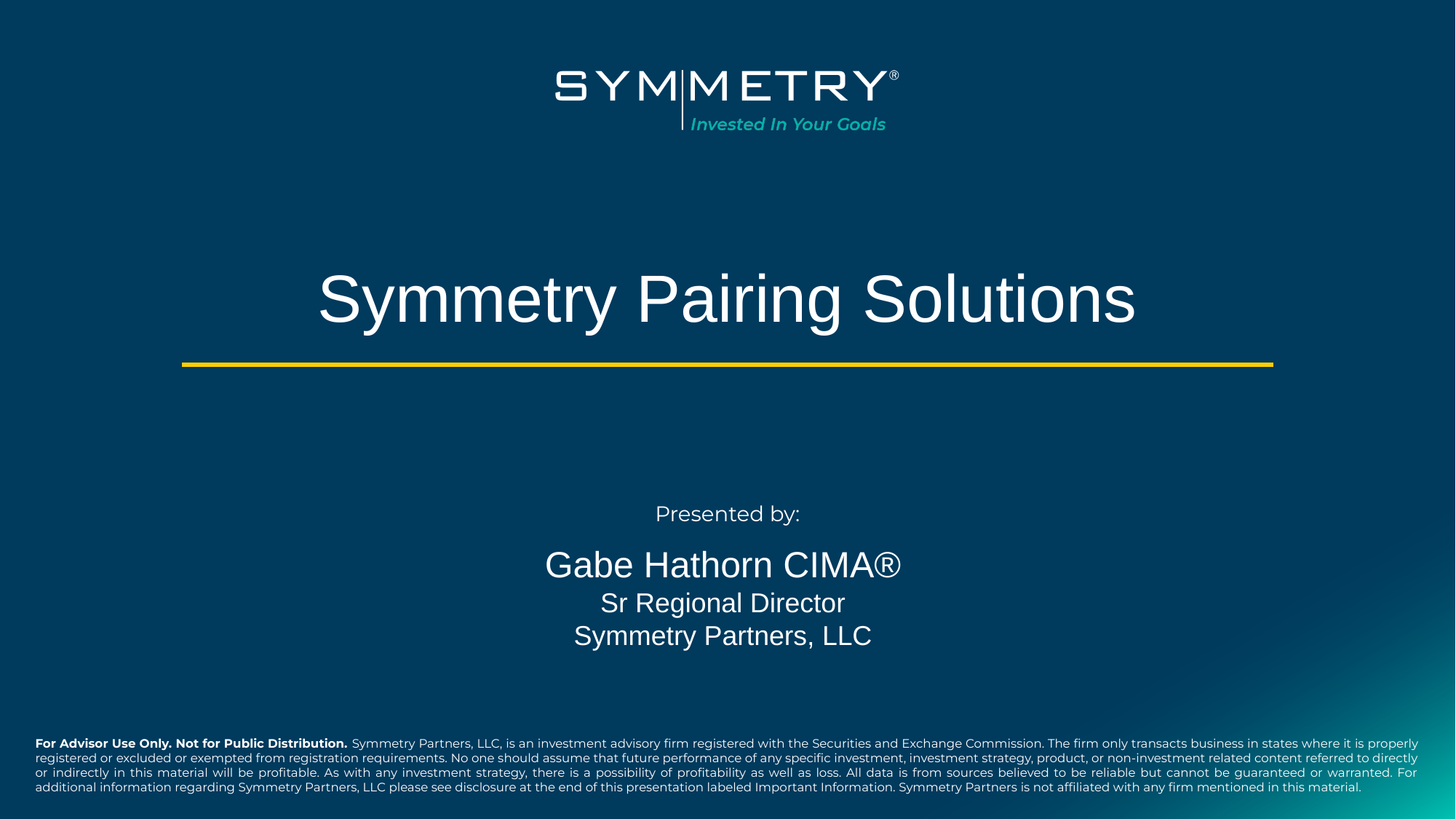

# Symmetry Pairing Solutions
Presented by:
Gabe Hathorn CIMA®
Sr Regional Director
Symmetry Partners, LLC
For Advisor Use Only. Not for Public Distribution. Symmetry Partners, LLC, is an investment advisory firm registered with the Securities and Exchange Commission. The firm only transacts business in states where it is properly registered or excluded or exempted from registration requirements. No one should assume that future performance of any specific investment, investment strategy, product, or non-investment related content referred to directly or indirectly in this material will be profitable. As with any investment strategy, there is a possibility of profitability as well as loss. All data is from sources believed to be reliable but cannot be guaranteed or warranted. For additional information regarding Symmetry Partners, LLC please see disclosure at the end of this presentation labeled Important Information. Symmetry Partners is not affiliated with any firm mentioned in this material.